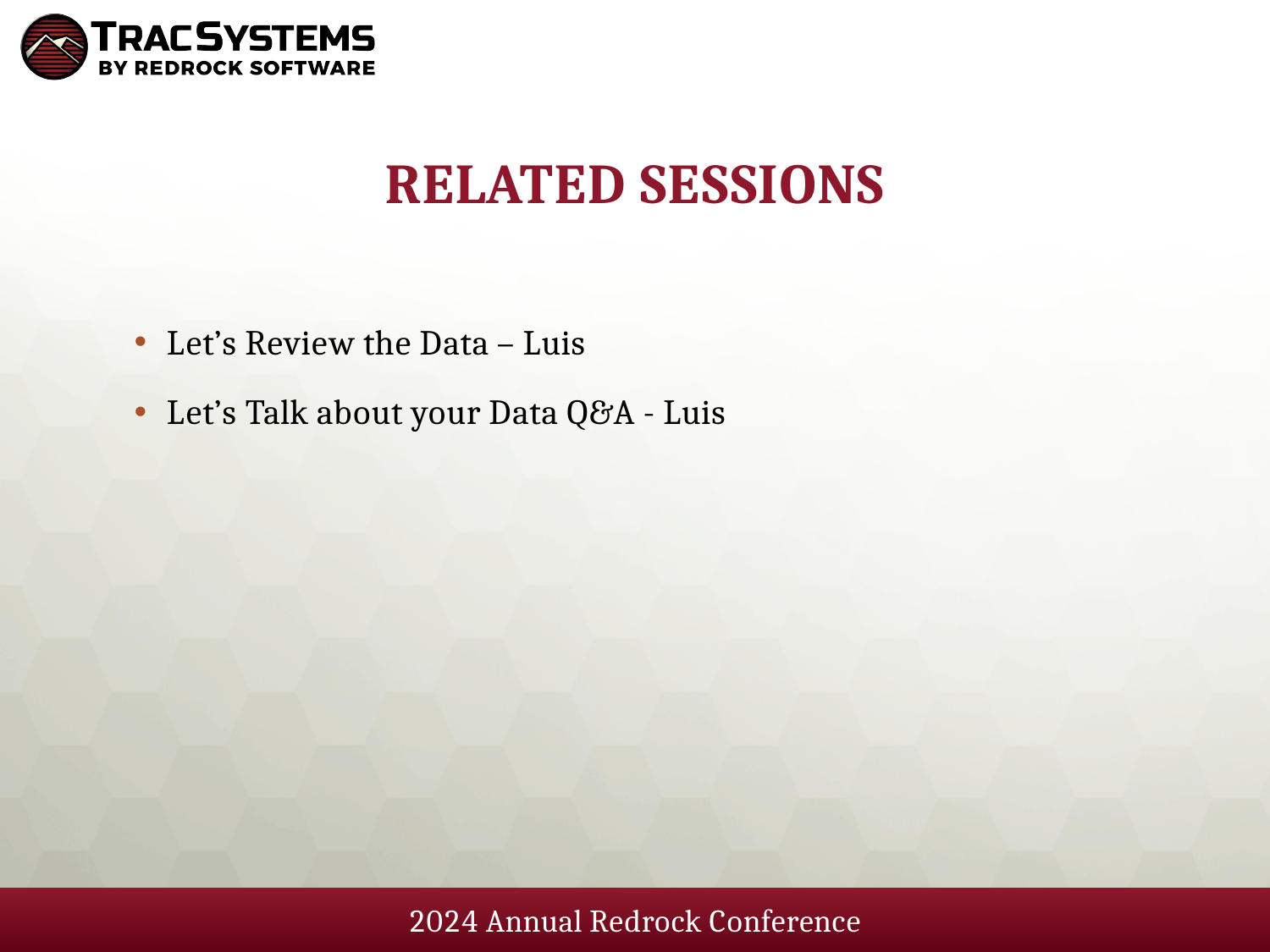

# Related Sessions
Let’s Review the Data – Luis
Let’s Talk about your Data Q&A - Luis